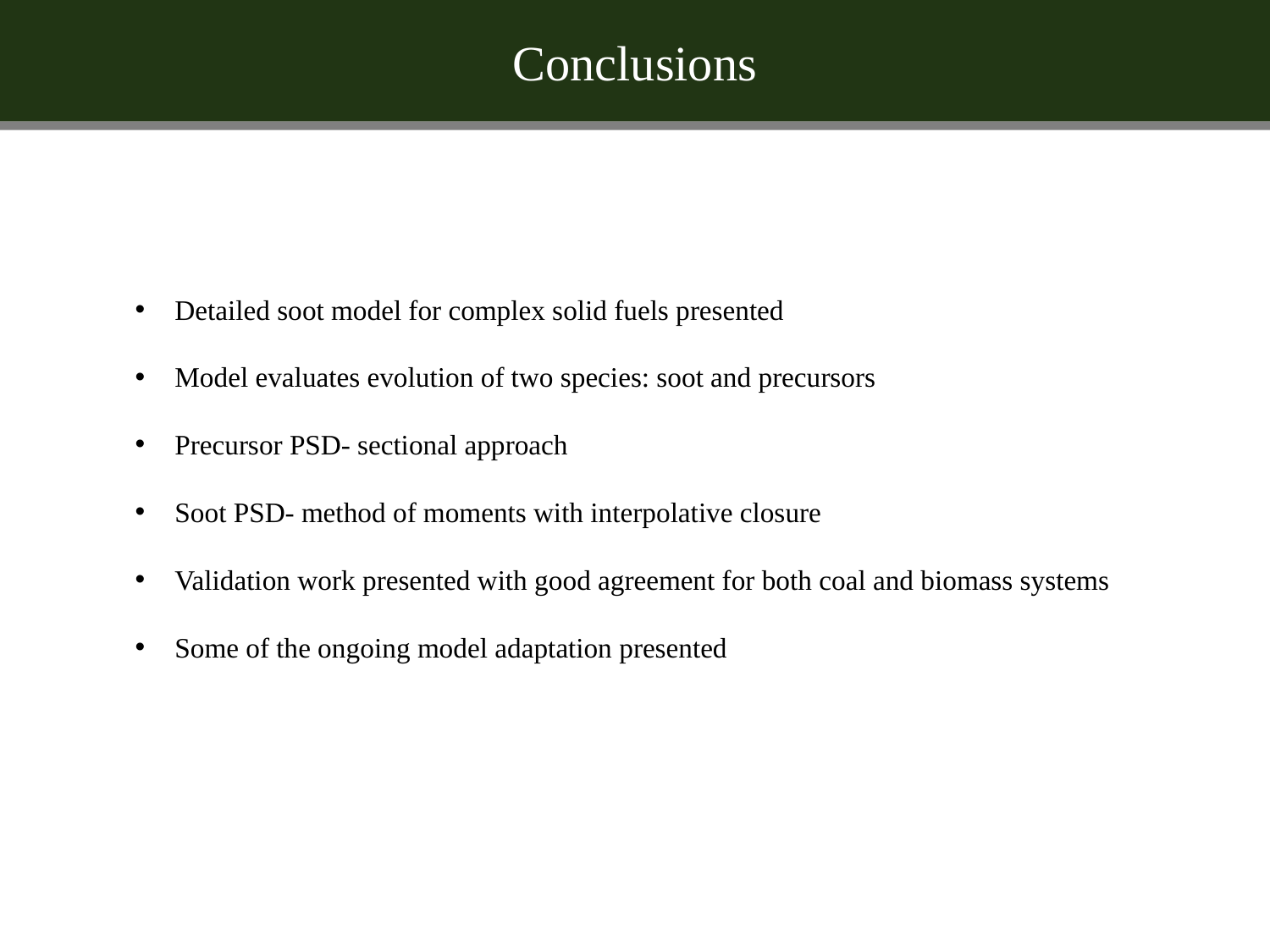

Conclusions

Detailed soot model for complex solid fuels presented
Model evaluates evolution of two species: soot and precursors
Precursor PSD- sectional approach
Soot PSD- method of moments with interpolative closure
Validation work presented with good agreement for both coal and biomass systems
Some of the ongoing model adaptation presented